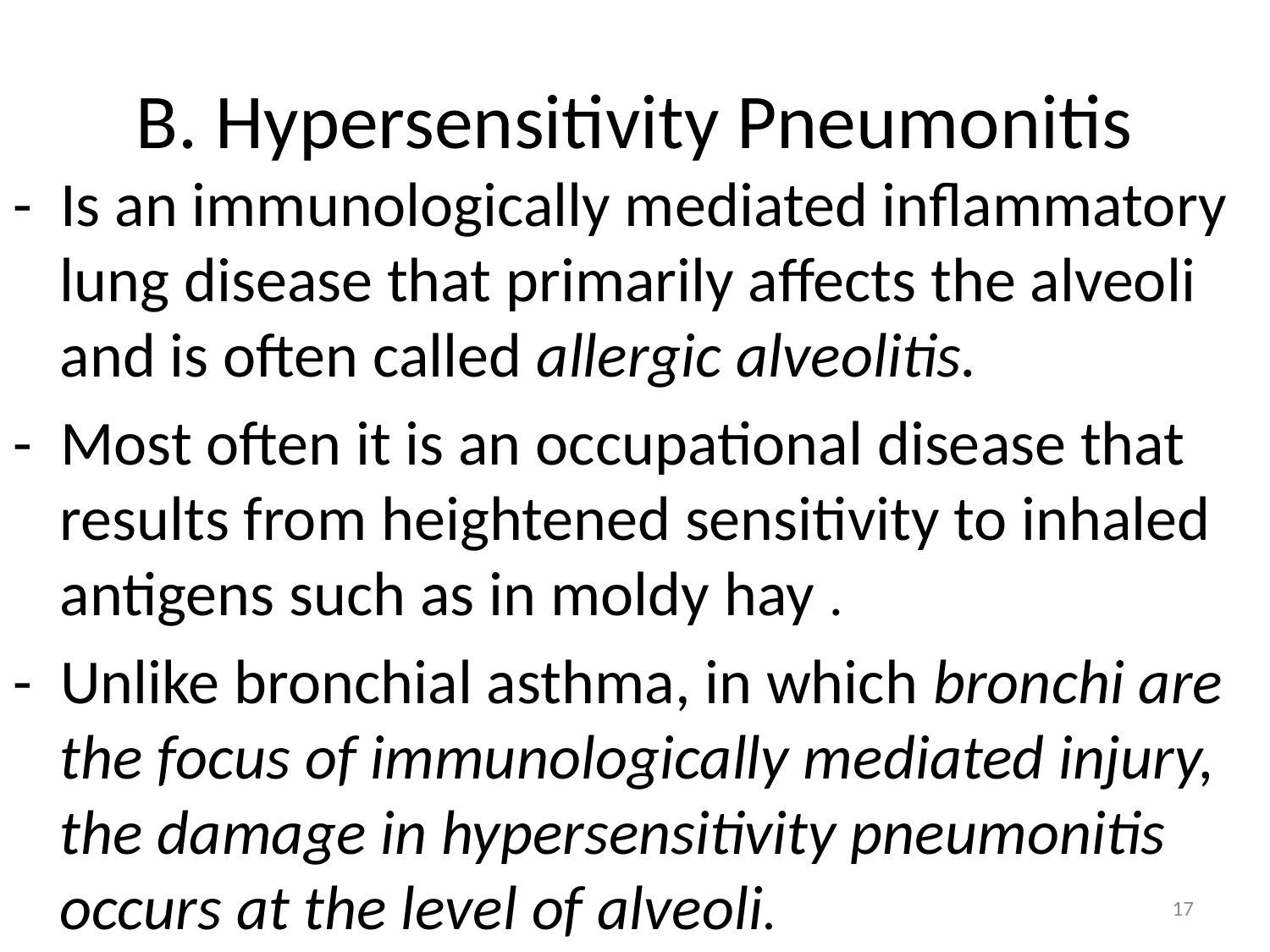

# B. Hypersensitivity Pneumonitis
-  Is an immunologically mediated inflammatory lung disease that primarily affects the alveoli and is often called allergic alveolitis.
-  Most often it is an occupational disease that results from heightened sensitivity to inhaled antigens such as in moldy hay .
-  Unlike bronchial asthma, in which bronchi are the focus of immunologically mediated injury, the damage in hypersensitivity pneumonitis occurs at the level of alveoli.
17